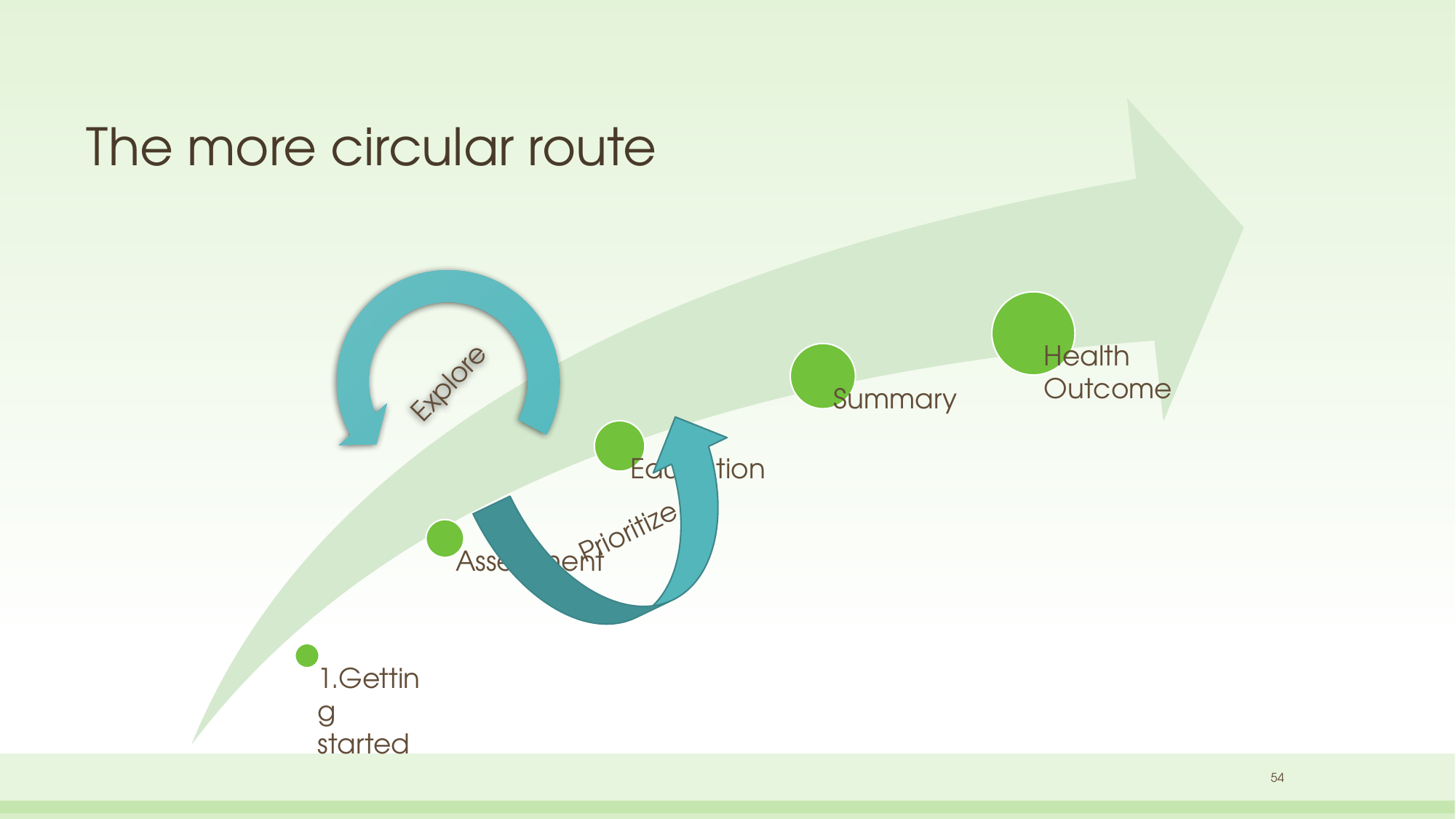

# The more circular route
Getting started
Assessment
Education
Summary
Health Outcome
Explore
Prioritize
54